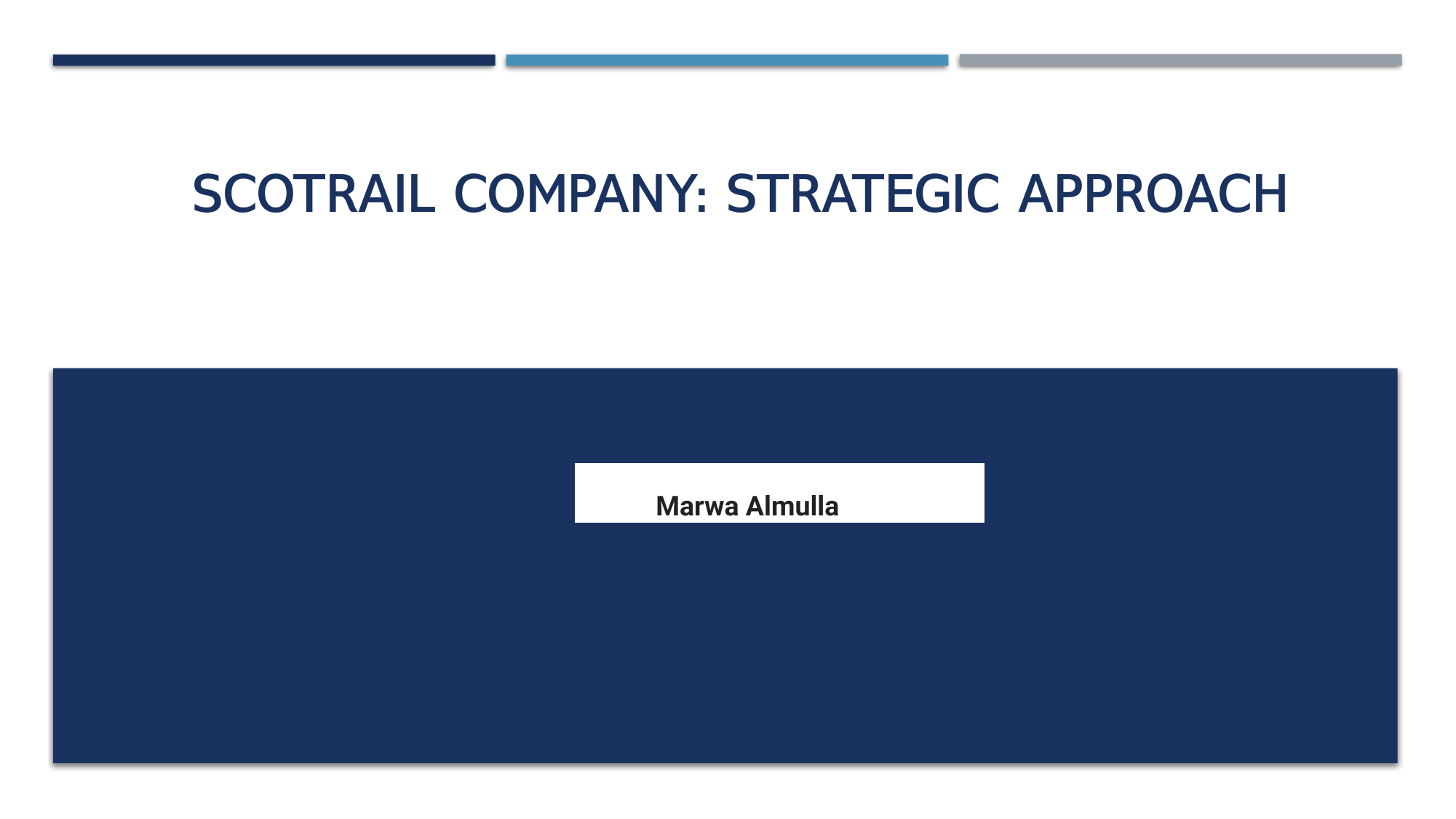

# ScotRail Company: Strategic Approach
|  |
| --- |
| Marwa Almulla |